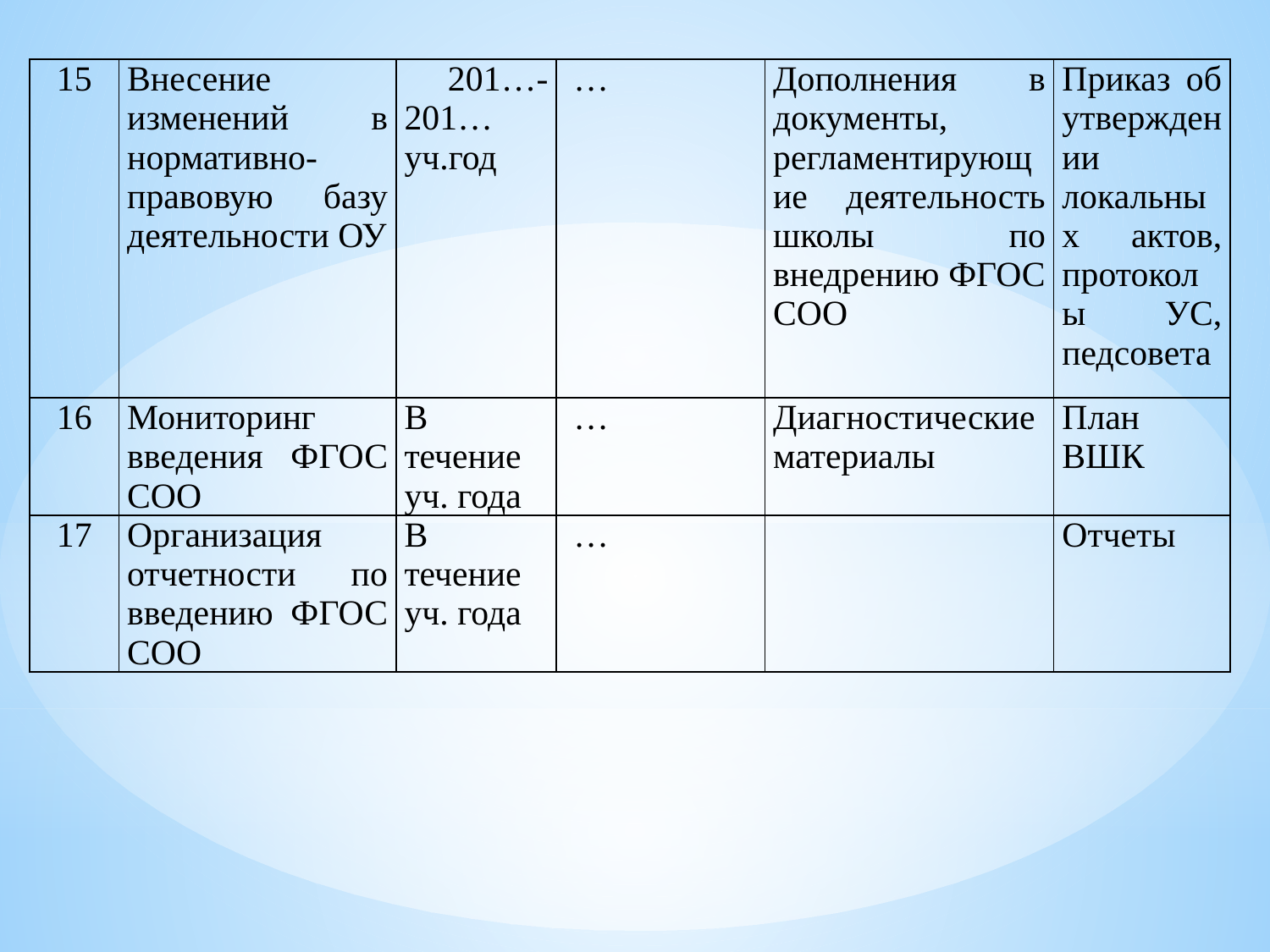

| 15 | Внесение изменений в нормативно-правовую базу деятельности ОУ | 201…-201… уч.год | … | Дополнения в документы, регламентирующие деятельность школы по внедрению ФГОС СОО | Приказ об утверждении локальных актов, протоколы УС, педсовета |
| --- | --- | --- | --- | --- | --- |
| 16 | Мониторинг введения ФГОС СОО | В течение уч. года | … | Диагностические материалы | План ВШК |
| 17 | Организация отчетности по введению ФГОС СОО | В течение уч. года | … |  | Отчеты |